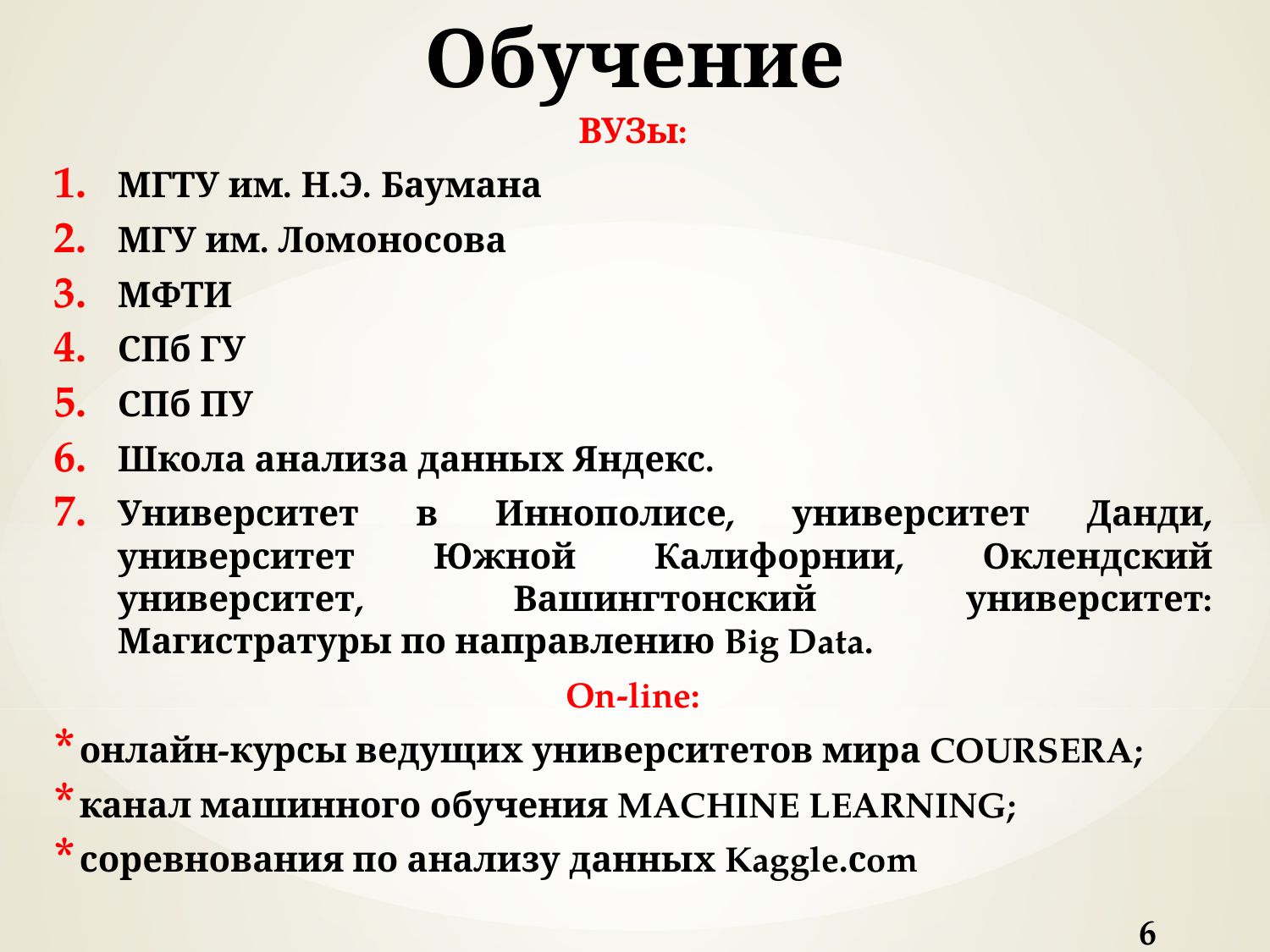

# Обучение
ВУЗы:
МГТУ им. Н.Э. Баумана
МГУ им. Ломоносова
МФТИ
СПб ГУ
СПб ПУ
Школа анализа данных Яндекс.
Университет в Иннополисе, университет Данди, университет Южной Калифорнии, Оклендский университет, Вашингтонский университет: Магистратуры по направлению Big Data.
On-line:
онлайн-курсы ведущих университетов мира COURSERA;
канал машинного обучения MACHINE LEARNING;
соревнования по анализу данных Kaggle.сom

6